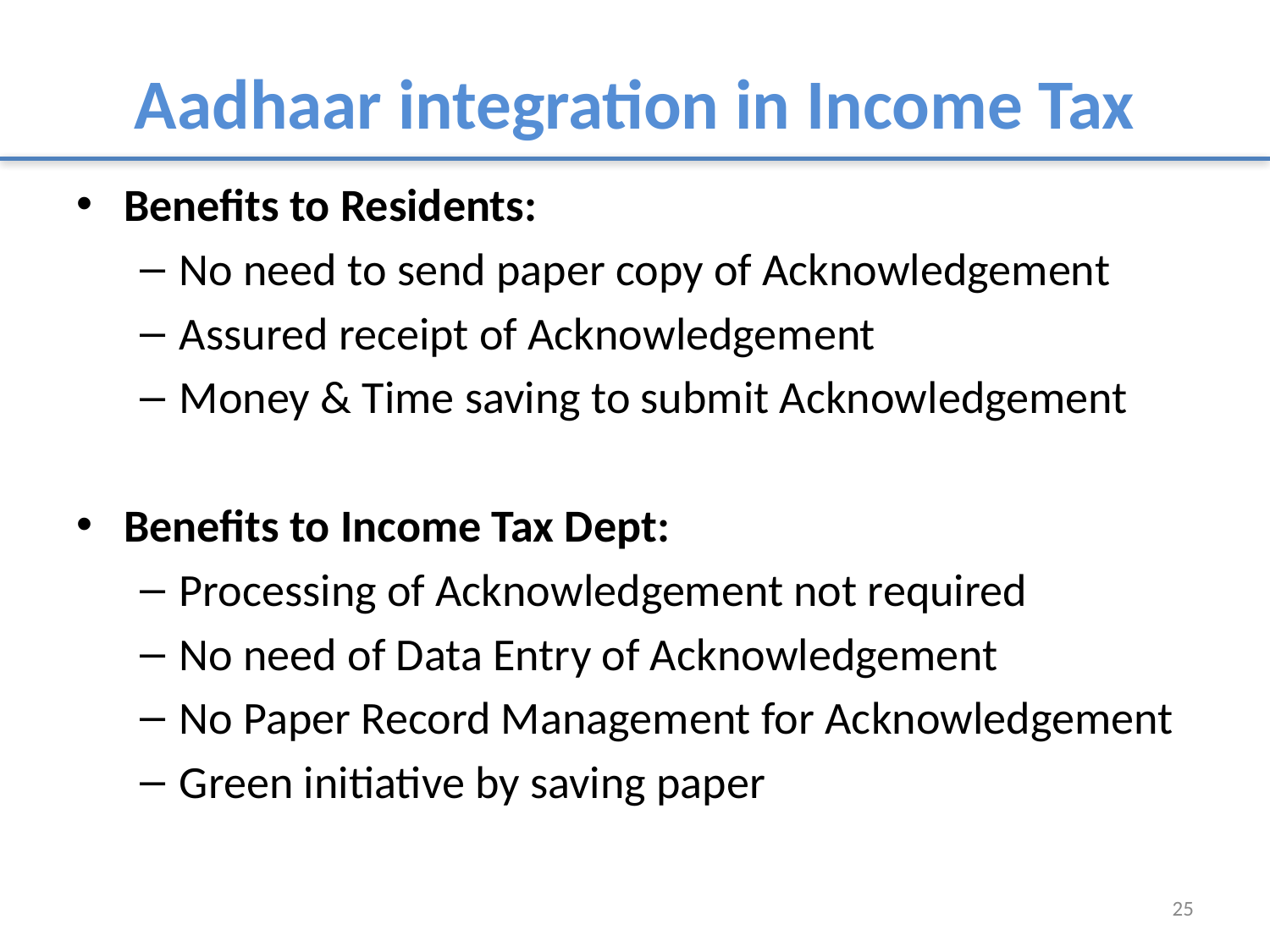

# Aadhaar integration in Income Tax
Benefits to Residents:
No need to send paper copy of Acknowledgement
Assured receipt of Acknowledgement
Money & Time saving to submit Acknowledgement

Benefits to Income Tax Dept:
Processing of Acknowledgement not required
No need of Data Entry of Acknowledgement
No Paper Record Management for Acknowledgement
Green initiative by saving paper
25